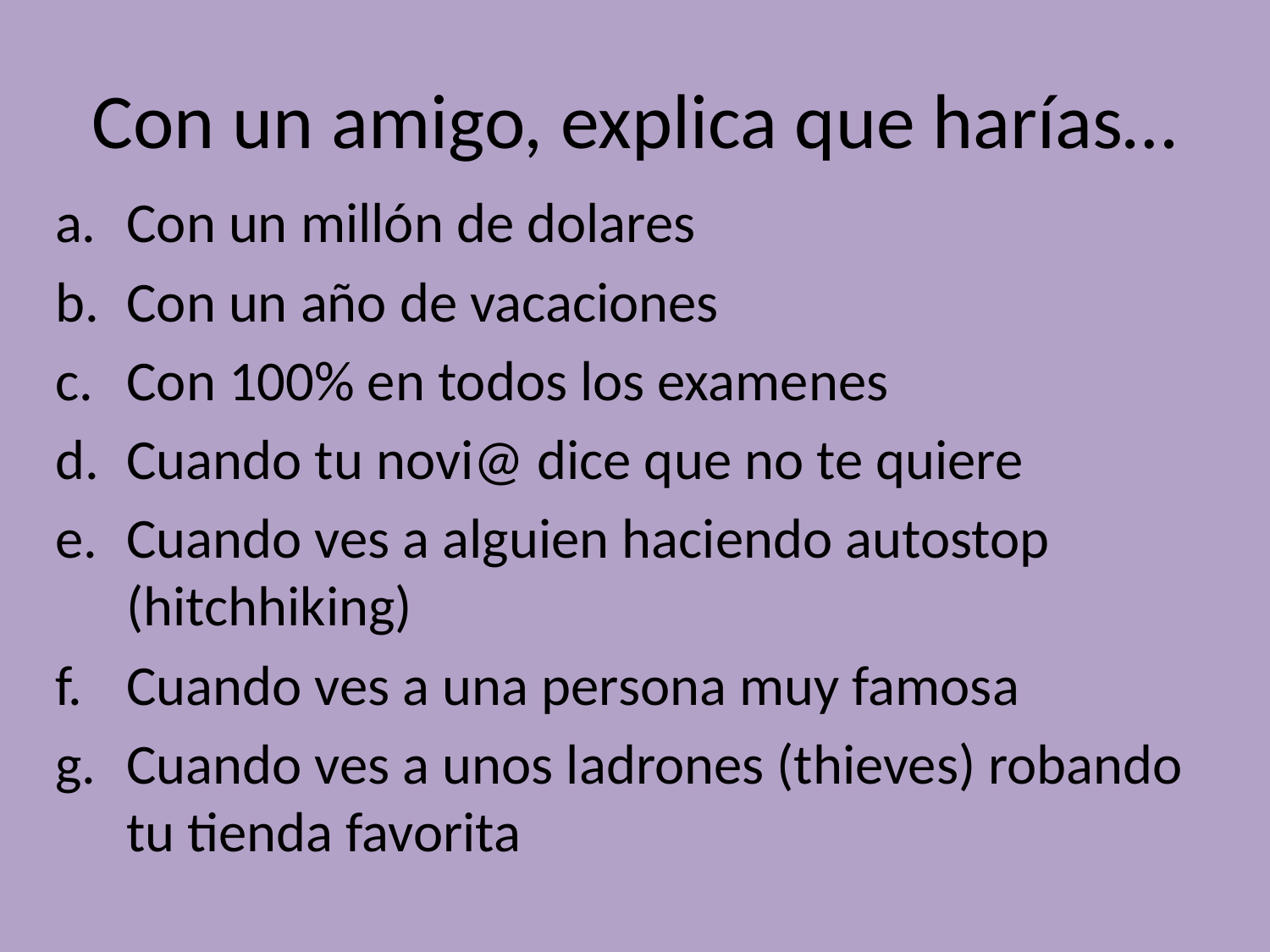

# Con un amigo, explica que harías…
Con un millón de dolares
Con un año de vacaciones
Con 100% en todos los examenes
Cuando tu novi@ dice que no te quiere
Cuando ves a alguien haciendo autostop (hitchhiking)
Cuando ves a una persona muy famosa
Cuando ves a unos ladrones (thieves) robando tu tienda favorita